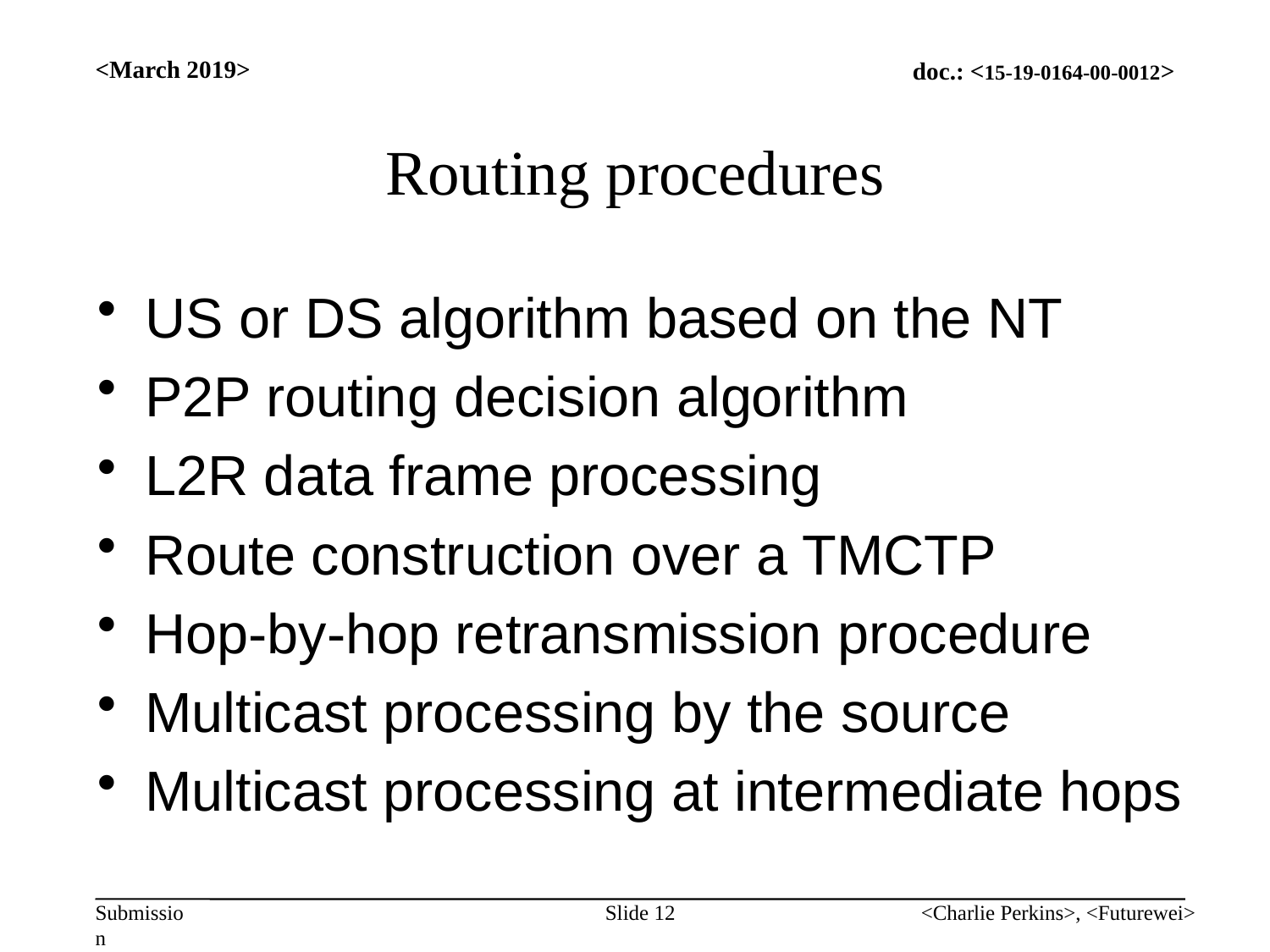

<March 2019>
# Routing procedures
US or DS algorithm based on the NT
P2P routing decision algorithm
L2R data frame processing
Route construction over a TMCTP
Hop-by-hop retransmission procedure
Multicast processing by the source
Multicast processing at intermediate hops

Slide 12
<Charlie Perkins>, <Futurewei>